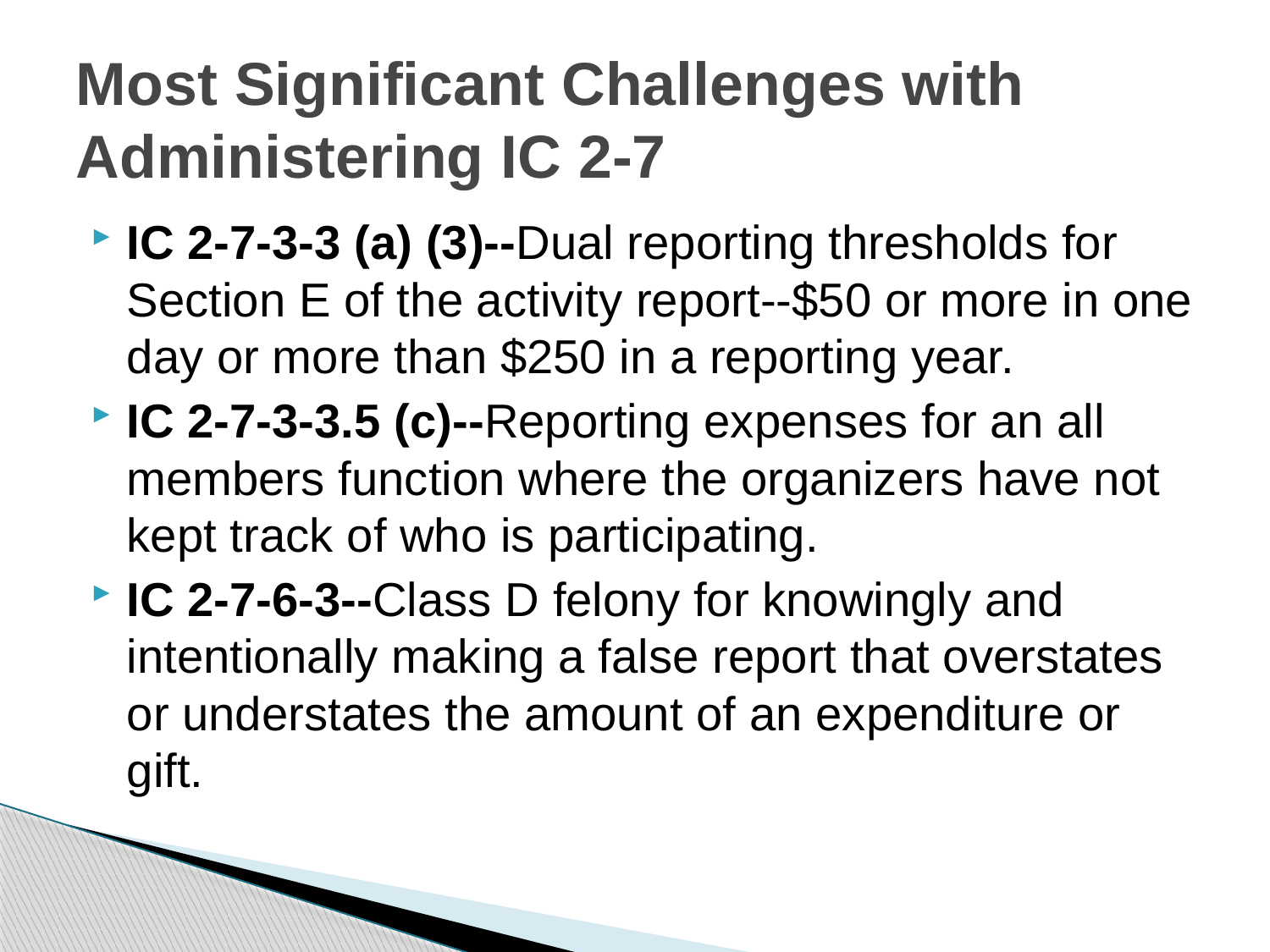

# Most Significant Challenges with Administering IC 2-7
IC 2-7-3-3 (a) (3)--Dual reporting thresholds for Section E of the activity report--$50 or more in one day or more than $250 in a reporting year.
IC 2-7-3-3.5 (c)--Reporting expenses for an all members function where the organizers have not kept track of who is participating.
IC 2-7-6-3--Class D felony for knowingly and intentionally making a false report that overstates or understates the amount of an expenditure or gift.